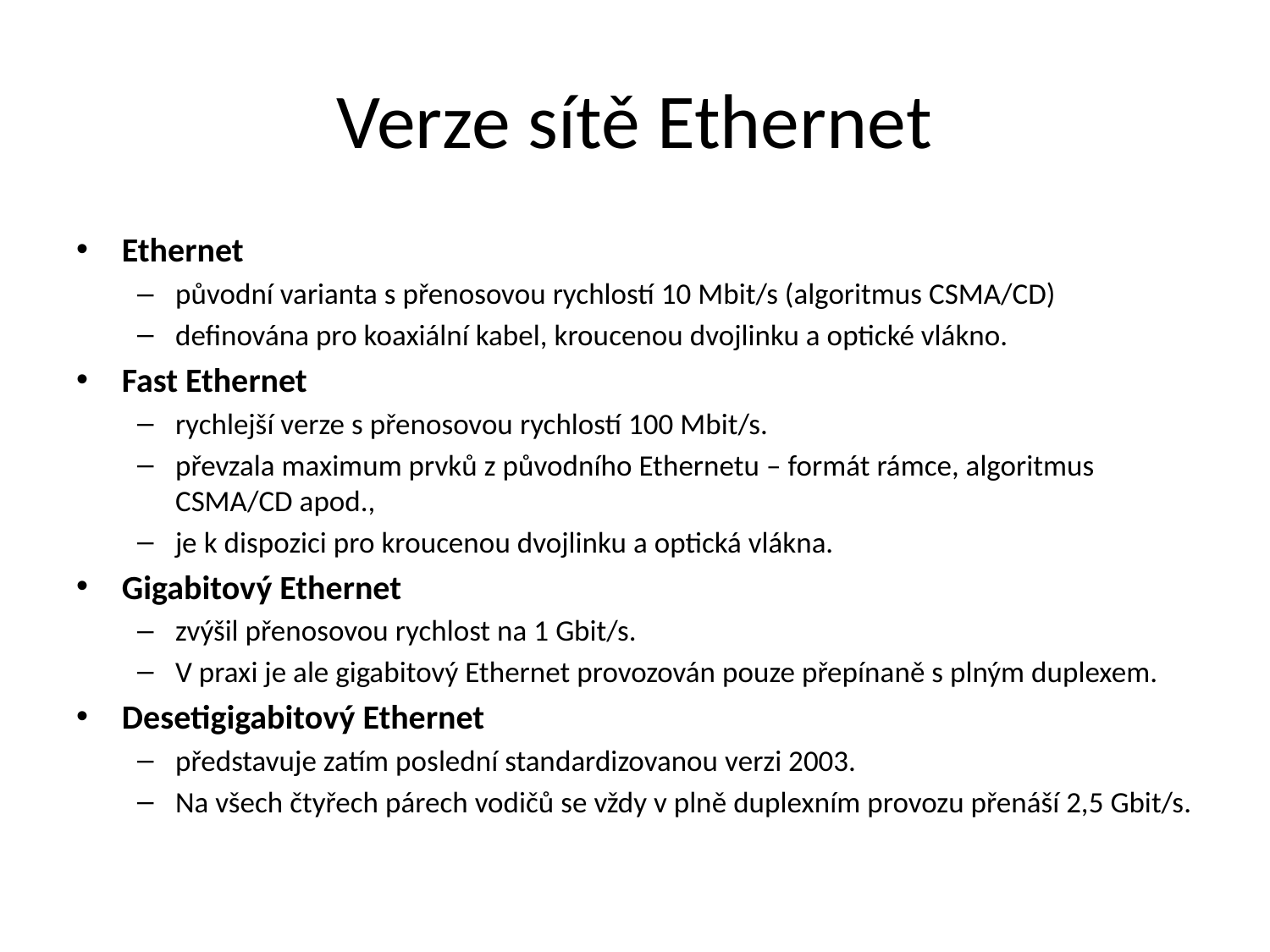

# Verze sítě Ethernet
Ethernet
původní varianta s přenosovou rychlostí 10 Mbit/s (algoritmus CSMA/CD)
definována pro koaxiální kabel, kroucenou dvojlinku a optické vlákno.
Fast Ethernet
rychlejší verze s přenosovou rychlostí 100 Mbit/s.
převzala maximum prvků z původního Ethernetu – formát rámce, algoritmus CSMA/CD apod.,
je k dispozici pro kroucenou dvojlinku a optická vlákna.
Gigabitový Ethernet
zvýšil přenosovou rychlost na 1 Gbit/s.
V praxi je ale gigabitový Ethernet provozován pouze přepínaně s plným duplexem.
Desetigigabitový Ethernet
představuje zatím poslední standardizovanou verzi 2003.
Na všech čtyřech párech vodičů se vždy v plně duplexním provozu přenáší 2,5 Gbit/s.